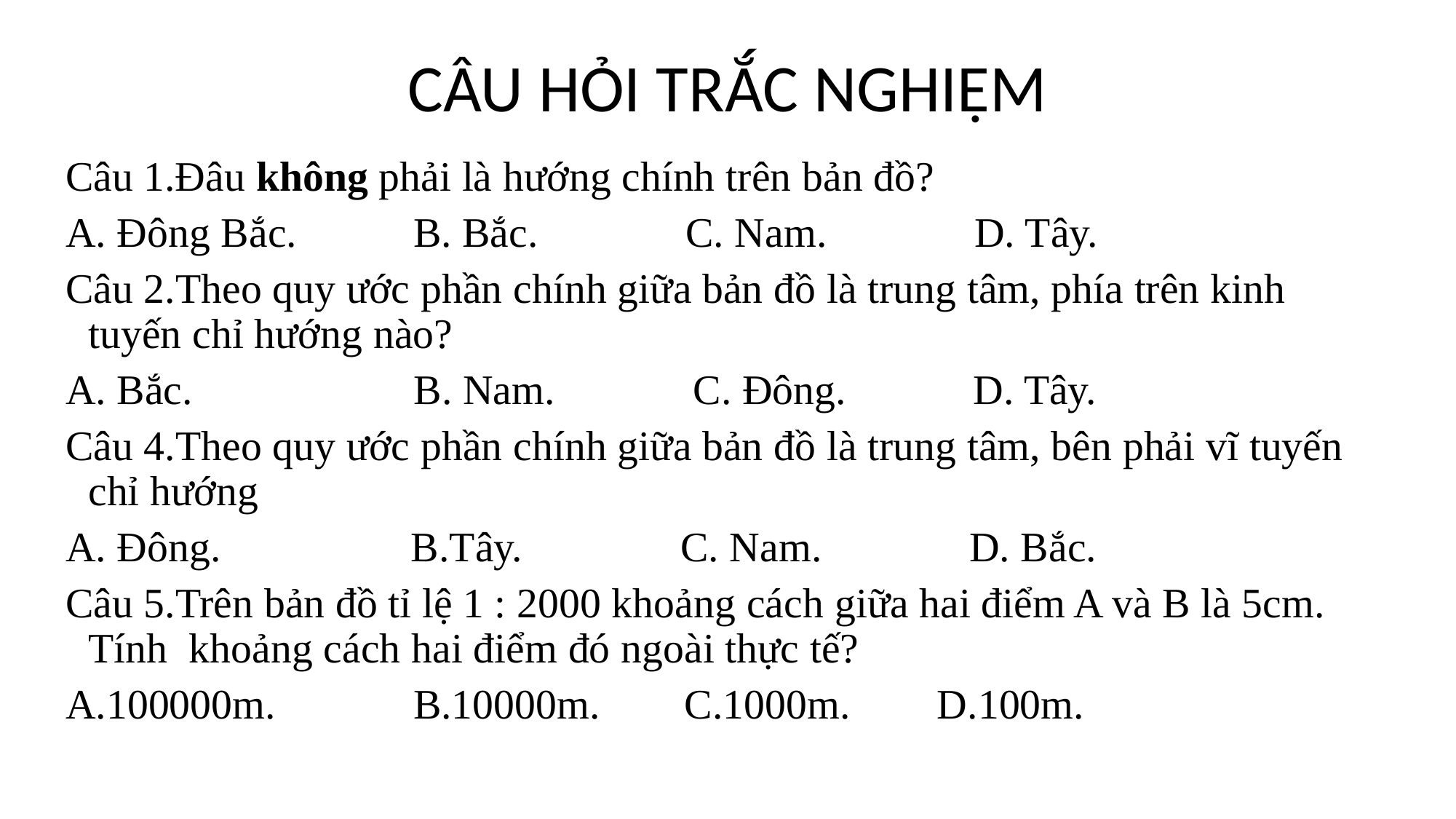

# CÂU HỎI TRẮC NGHIỆM
Câu 1.Đâu không phải là hướng chính trên bản đồ?
A. Đông Bắc.           B. Bắc.              C. Nam.              D. Tây.
Câu 2.Theo quy ước phần chính giữa bản đồ là trung tâm, phía trên kinh tuyến chỉ hướng nào?
A. Bắc.                     B. Nam.             C. Đông.            D. Tây.
Câu 4.Theo quy ước phần chính giữa bản đồ là trung tâm, bên phải vĩ tuyến chỉ hướng
A. Đông.                  B.Tây.               C. Nam.              D. Bắc.
Câu 5.Trên bản đồ tỉ lệ 1 : 2000 khoảng cách giữa hai điểm A và B là 5cm. Tính  khoảng cách hai điểm đó ngoài thực tế?
A.100000m.             B.10000m.        C.1000m.	       D.100m.